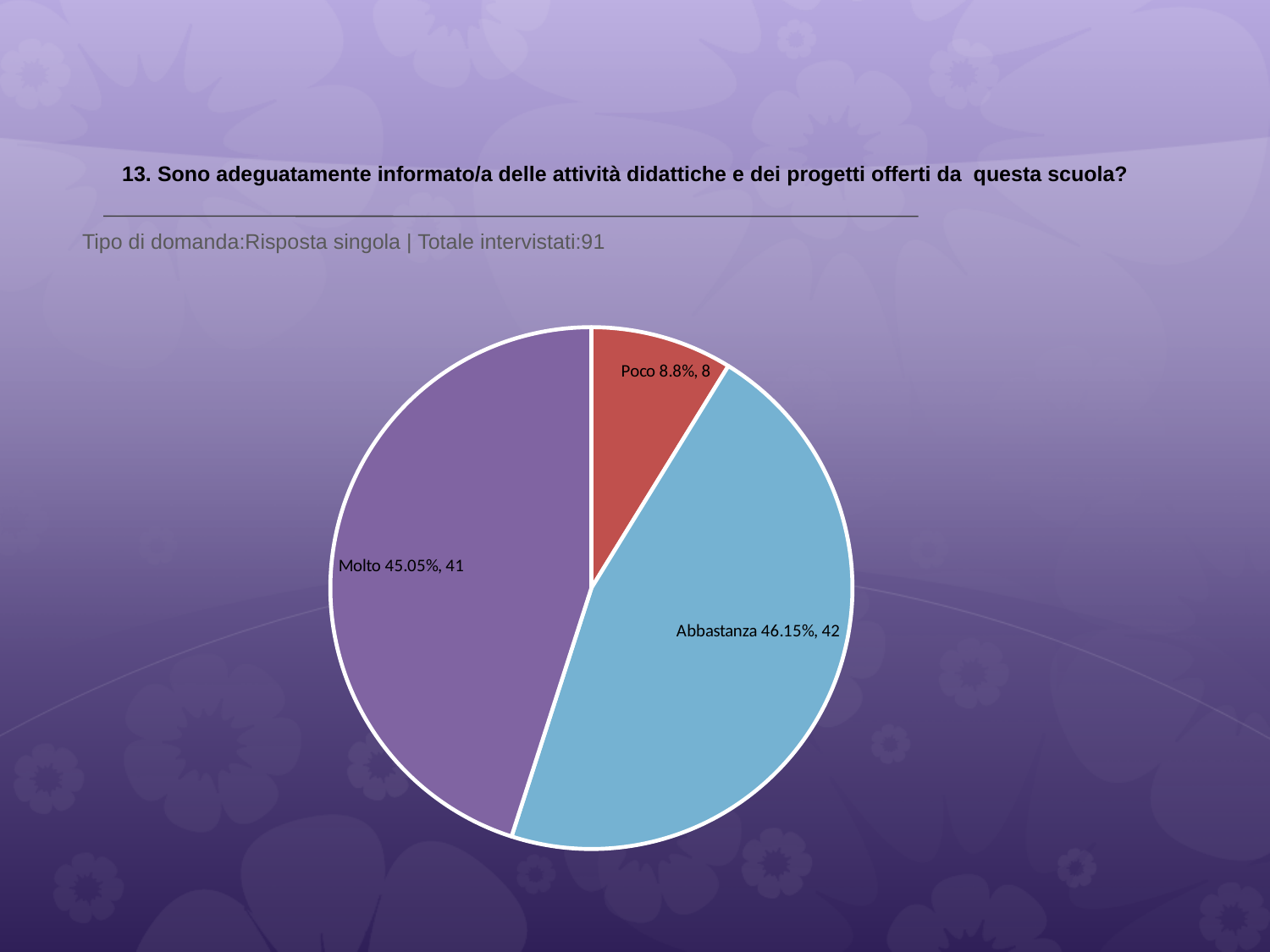

# 13. Sono adeguatamente informato/a delle attività didattiche e dei progetti offerti da  questa scuola?
 Tipo di domanda:Risposta singola | Totale intervistati:91

### Chart

| Category | Total |
|---|---|
| Per niente | 0.0 |
| Poco | 0.0879 |
| Abbastanza | 0.46150002 |
| Molto | 0.45049998 |